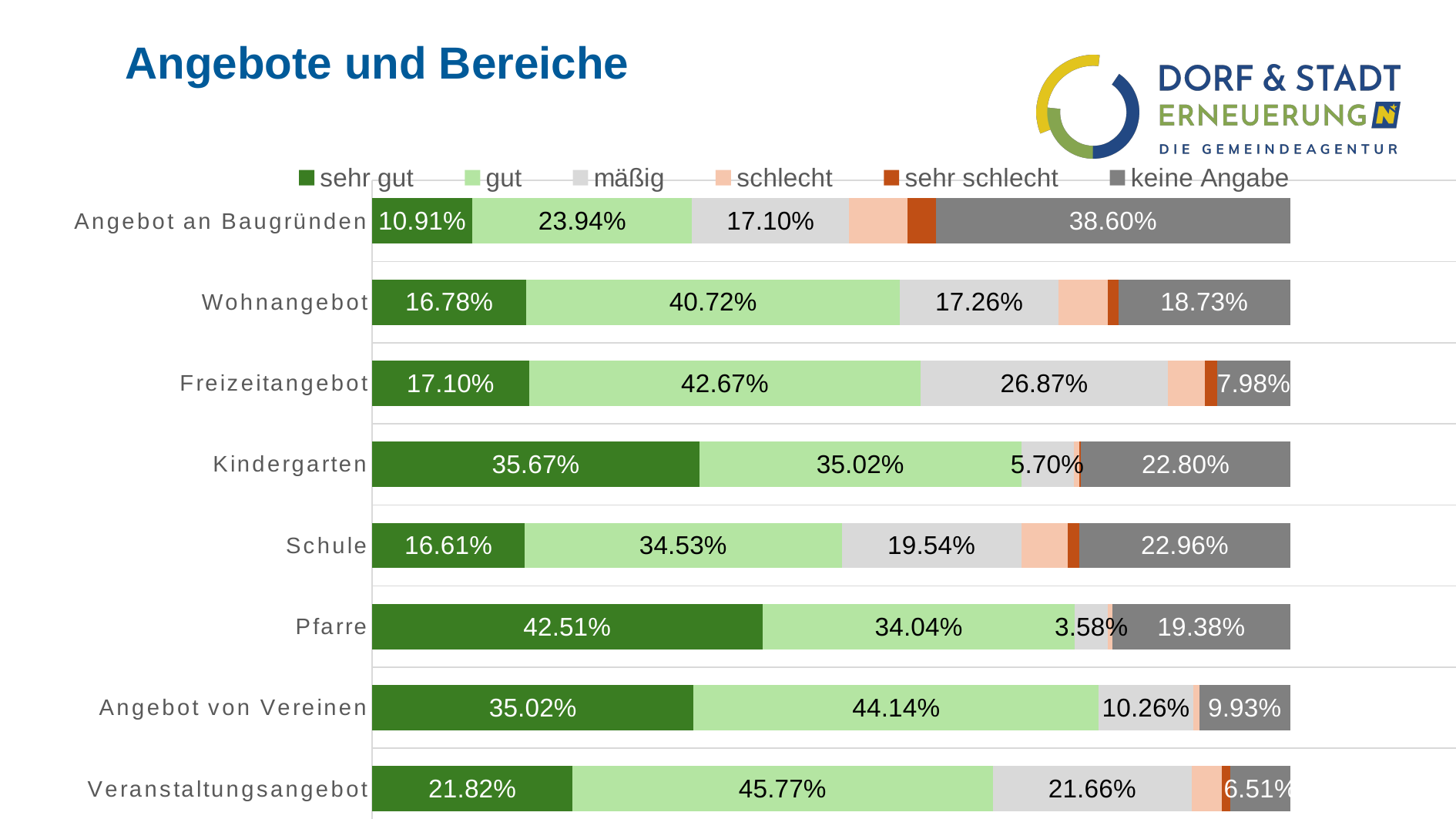

# Angebote und Bereiche

### Chart

| Category | sehr gut | gut | mäßig | schlecht | sehr schlecht | keine Angabe |
|---|---|---|---|---|---|---|
| Veranstaltungsangebot | 0.2182410423452769 | 0.4576547231270358 | 0.21661237785016285 | 0.03257328990228013 | 0.009771986970684038 | 0.06514657980456026 |
| Angebot von Vereinen | 0.3501628664495114 | 0.4413680781758957 | 0.10260586319218241 | 0.006514657980456026 | 0.0 | 0.0993485342019544 |
| Pfarre | 0.4250814332247558 | 0.34039087947882735 | 0.035830618892508145 | 0.004885993485342019 | 0.0 | 0.19381107491856678 |
| Schule | 0.16612377850162866 | 0.34527687296416937 | 0.19543973941368079 | 0.050488599348534204 | 0.013029315960912053 | 0.2296416938110749 |
| Kindergarten | 0.3566775244299674 | 0.3501628664495114 | 0.057003257328990226 | 0.006514657980456026 | 0.0016286644951140066 | 0.2280130293159609 |
| Freizeitangebot | 0.17100977198697065 | 0.42671009771986973 | 0.2687296416938111 | 0.04071661237785016 | 0.013029315960912053 | 0.07980456026058631 |
| Wohnangebot | 0.16775244299674266 | 0.4071661237785016 | 0.17263843648208468 | 0.05374592833876222 | 0.011400651465798045 | 0.18729641693811075 |
| Angebot an Baugründen | 0.10912052117263844 | 0.23941368078175895 | 0.17100977198697065 | 0.06351791530944625 | 0.030944625407166124 | 0.3859934853420196 |

### Chart

| Category |
|---|

### Chart

| Category |
|---|